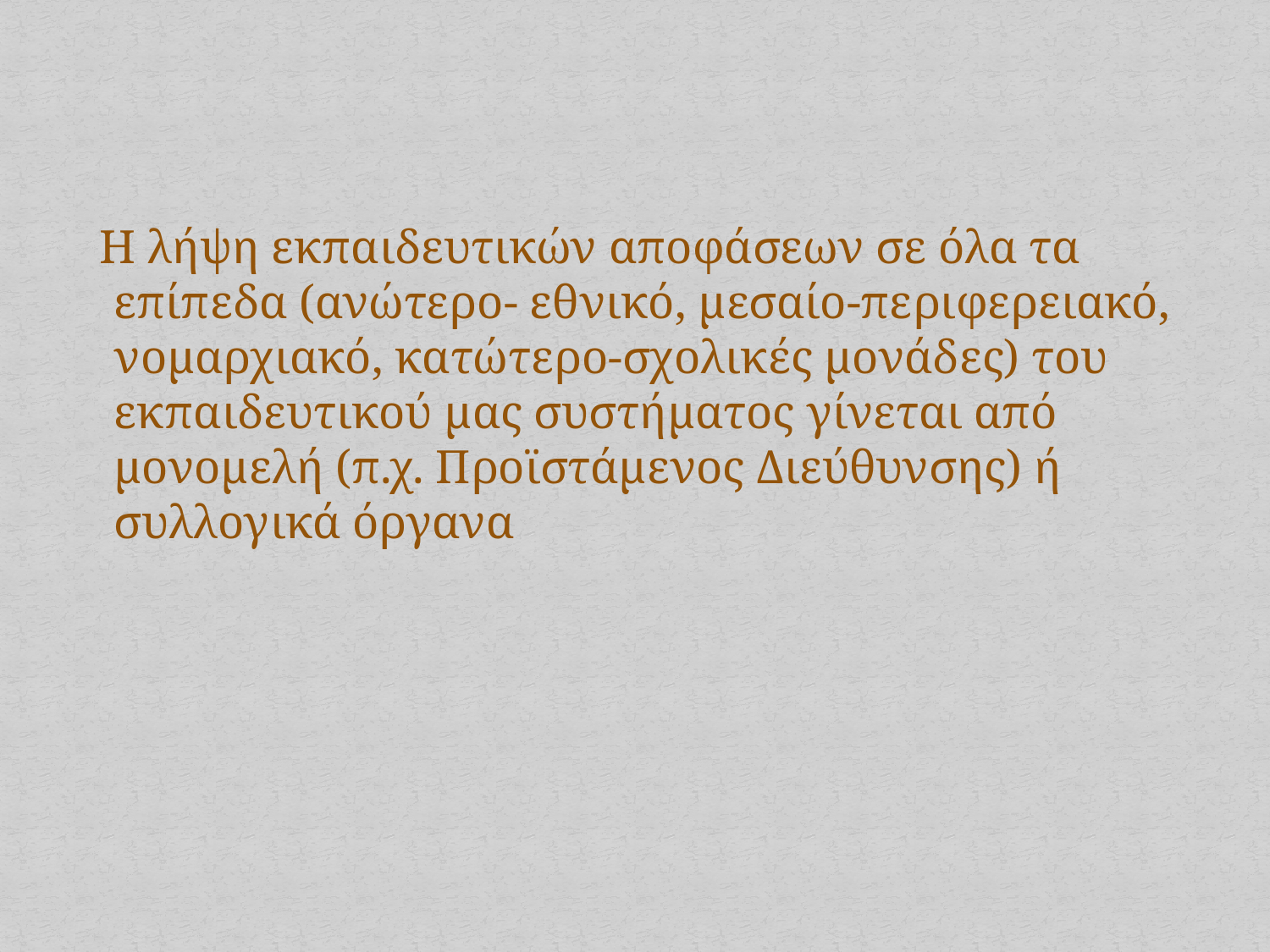

Η λήψη εκπαιδευτικών αποφάσεων σε όλα τα επίπεδα (ανώτερο- εθνικό, μεσαίο-περιφερειακό, νομαρχιακό, κατώτερο-σχολικές μονάδες) του εκπαιδευτικού μας συστήματος γίνεται από μονομελή (π.χ. Προϊστάμενος Διεύθυνσης) ή συλλογικά όργανα